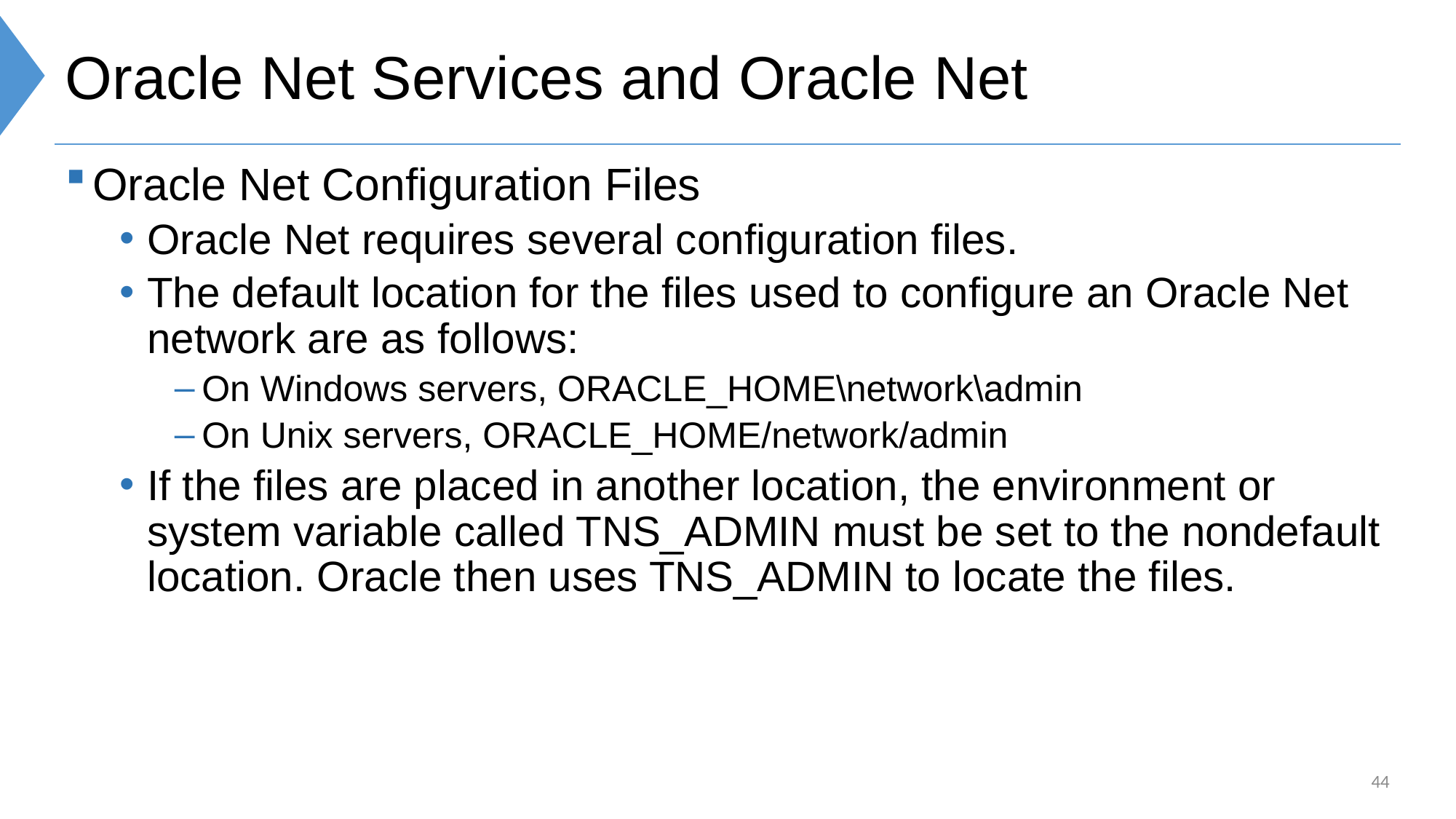

# Oracle Net Services and Oracle Net
Oracle Net Configuration Files
Oracle Net requires several configuration files.
The default location for the files used to configure an Oracle Net network are as follows:
On Windows servers, ORACLE_HOME\network\admin
On Unix servers, ORACLE_HOME/network/admin
If the files are placed in another location, the environment or system variable called TNS_ADMIN must be set to the nondefault location. Oracle then uses TNS_ADMIN to locate the files.
44